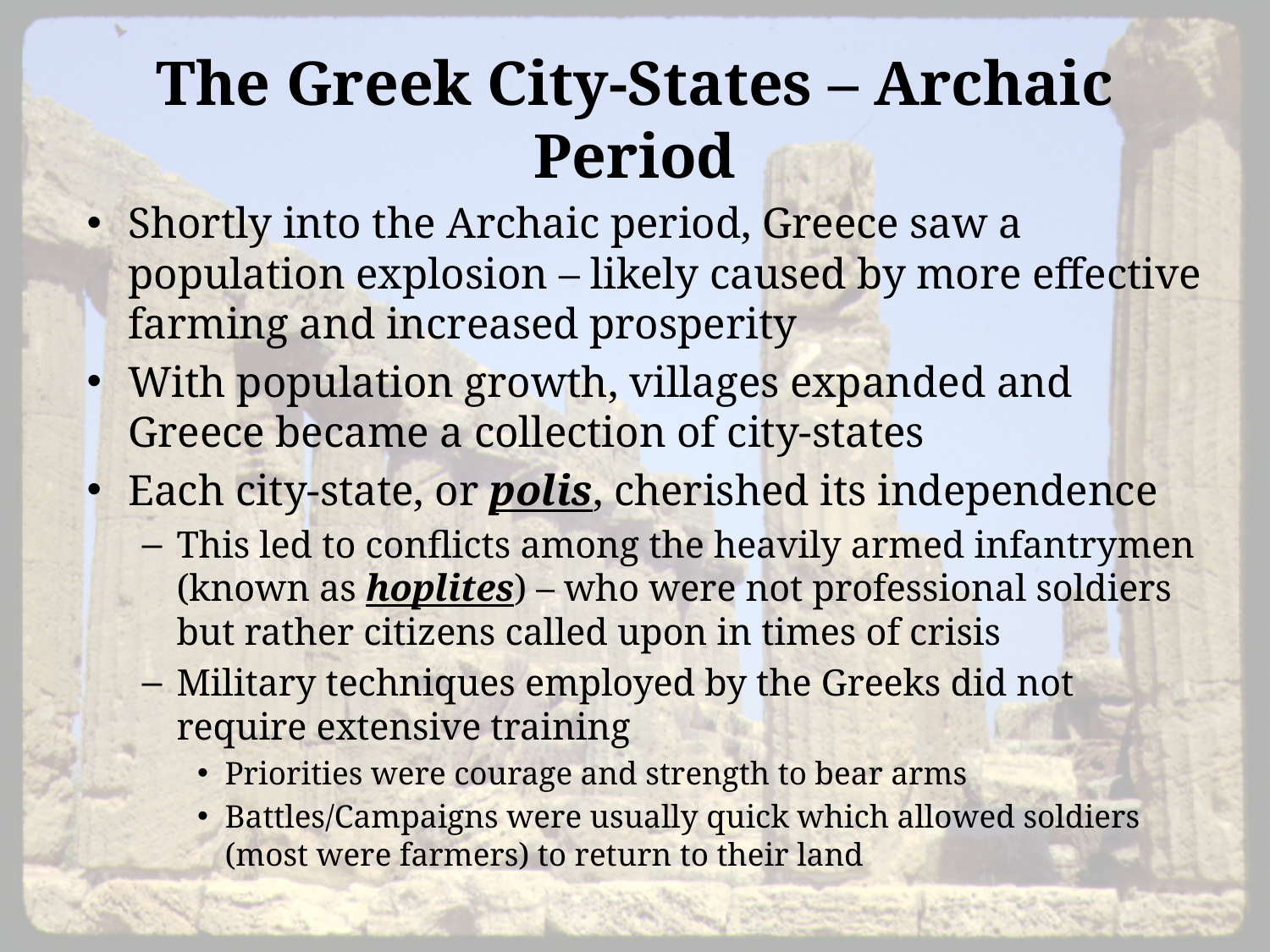

# The Greek City-States – Archaic Period
Shortly into the Archaic period, Greece saw a population explosion – likely caused by more effective farming and increased prosperity
With population growth, villages expanded and Greece became a collection of city-states
Each city-state, or polis, cherished its independence
This led to conflicts among the heavily armed infantrymen (known as hoplites) – who were not professional soldiers but rather citizens called upon in times of crisis
Military techniques employed by the Greeks did not require extensive training
Priorities were courage and strength to bear arms
Battles/Campaigns were usually quick which allowed soldiers (most were farmers) to return to their land